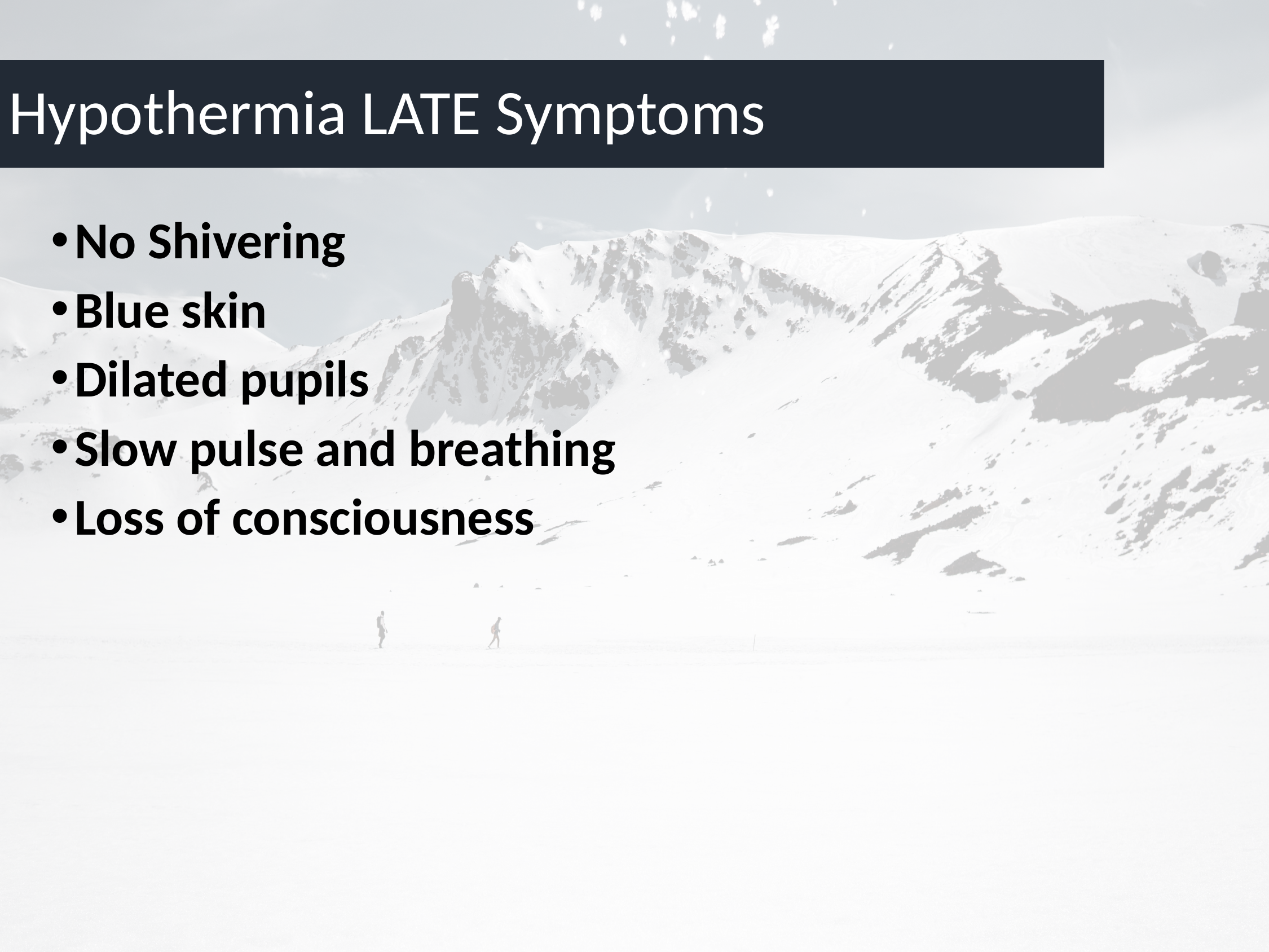

# Hypothermia LATE Symptoms
No Shivering
Blue skin
Dilated pupils
Slow pulse and breathing
Loss of consciousness